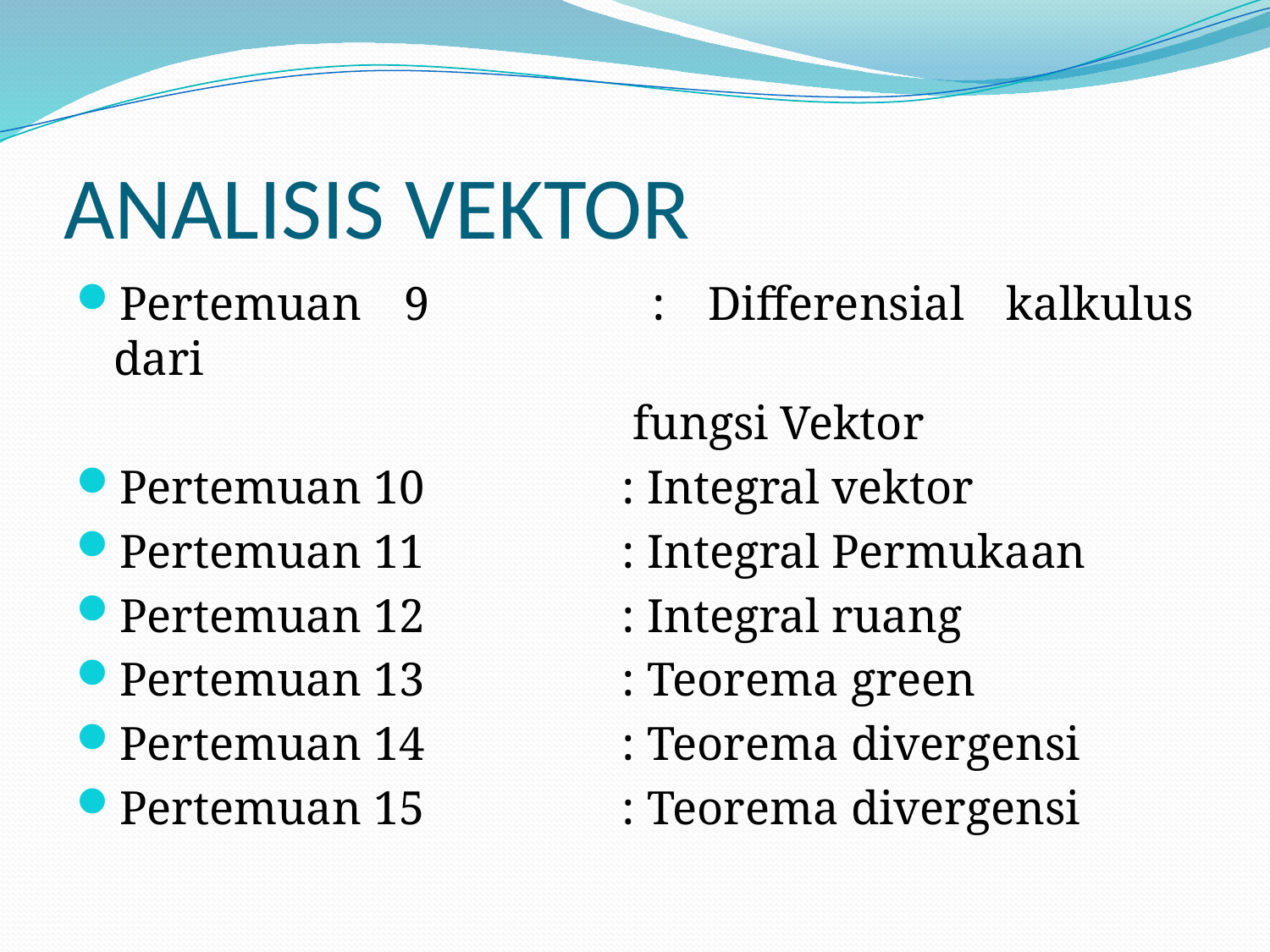

# ANALISIS VEKTOR
Pertemuan 9		: Differensial kalkulus dari
                                               fungsi Vektor
Pertemuan 10		: Integral vektor
Pertemuan 11		: Integral Permukaan
Pertemuan 12		: Integral ruang
Pertemuan 13		: Teorema green
Pertemuan 14		: Teorema divergensi
Pertemuan 15		: Teorema divergensi